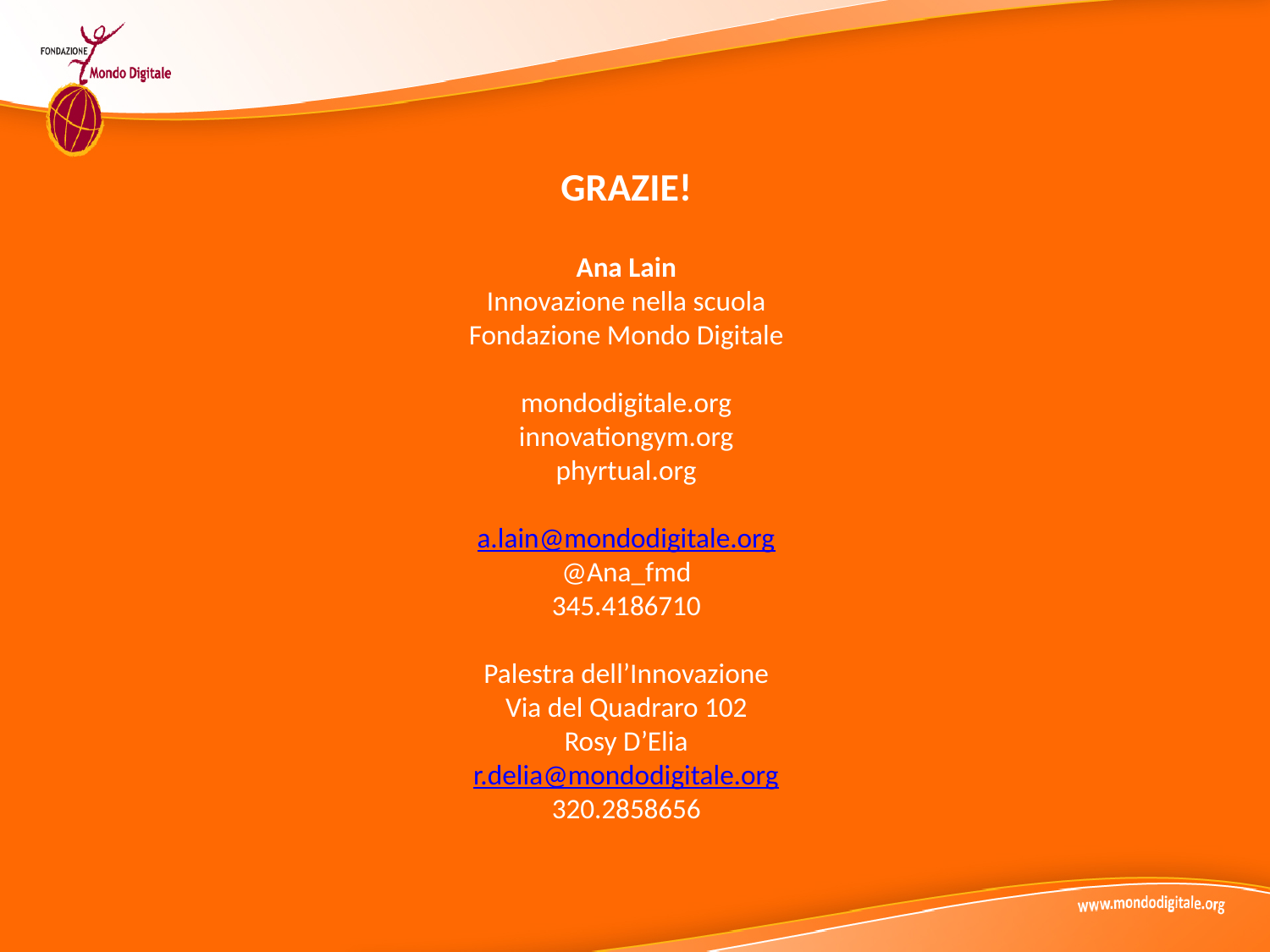

GRAZIE!

Ana Lain
Innovazione nella scuola
Fondazione Mondo Digitale

mondodigitale.org
innovationgym.org
phyrtual.org

a.lain@mondodigitale.org
@Ana_fmd
345.4186710

Palestra dell’Innovazione
Via del Quadraro 102
Rosy D’Elia
r.delia@mondodigitale.org
320.2858656